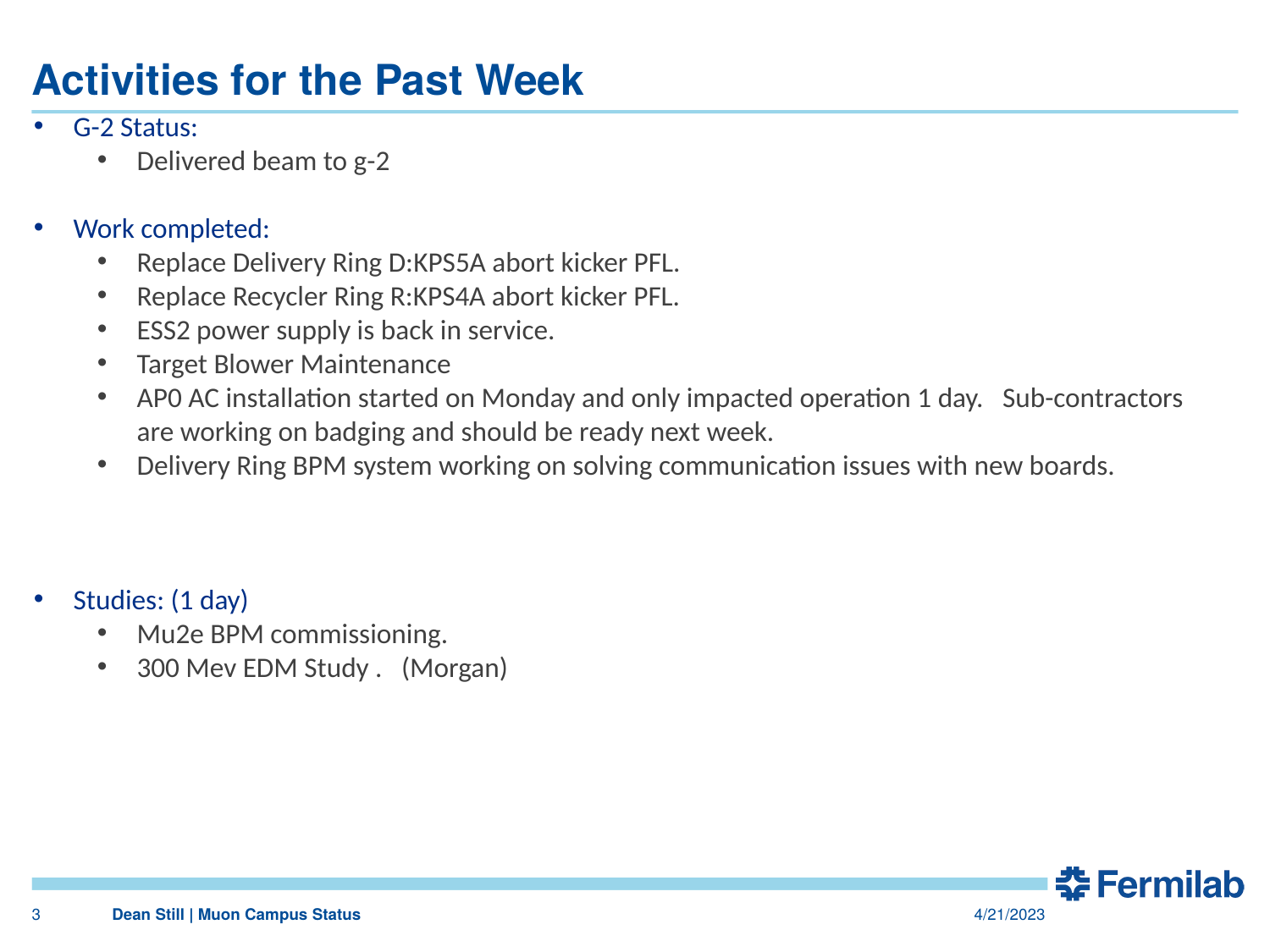

# Activities for the Past Week

G-2 Status:
Delivered beam to g-2

Work completed:
Replace Delivery Ring D:KPS5A abort kicker PFL.
Replace Recycler Ring R:KPS4A abort kicker PFL.
ESS2 power supply is back in service.
Target Blower Maintenance
AP0 AC installation started on Monday and only impacted operation 1 day.   Sub-contractors are working on badging and should be ready next week.
Delivery Ring BPM system working on solving communication issues with new boards.

Studies: (1 day)
Mu2e BPM commissioning.
300 Mev EDM Study .   (Morgan)

3
Dean Still | Muon Campus Status
4/21/2023